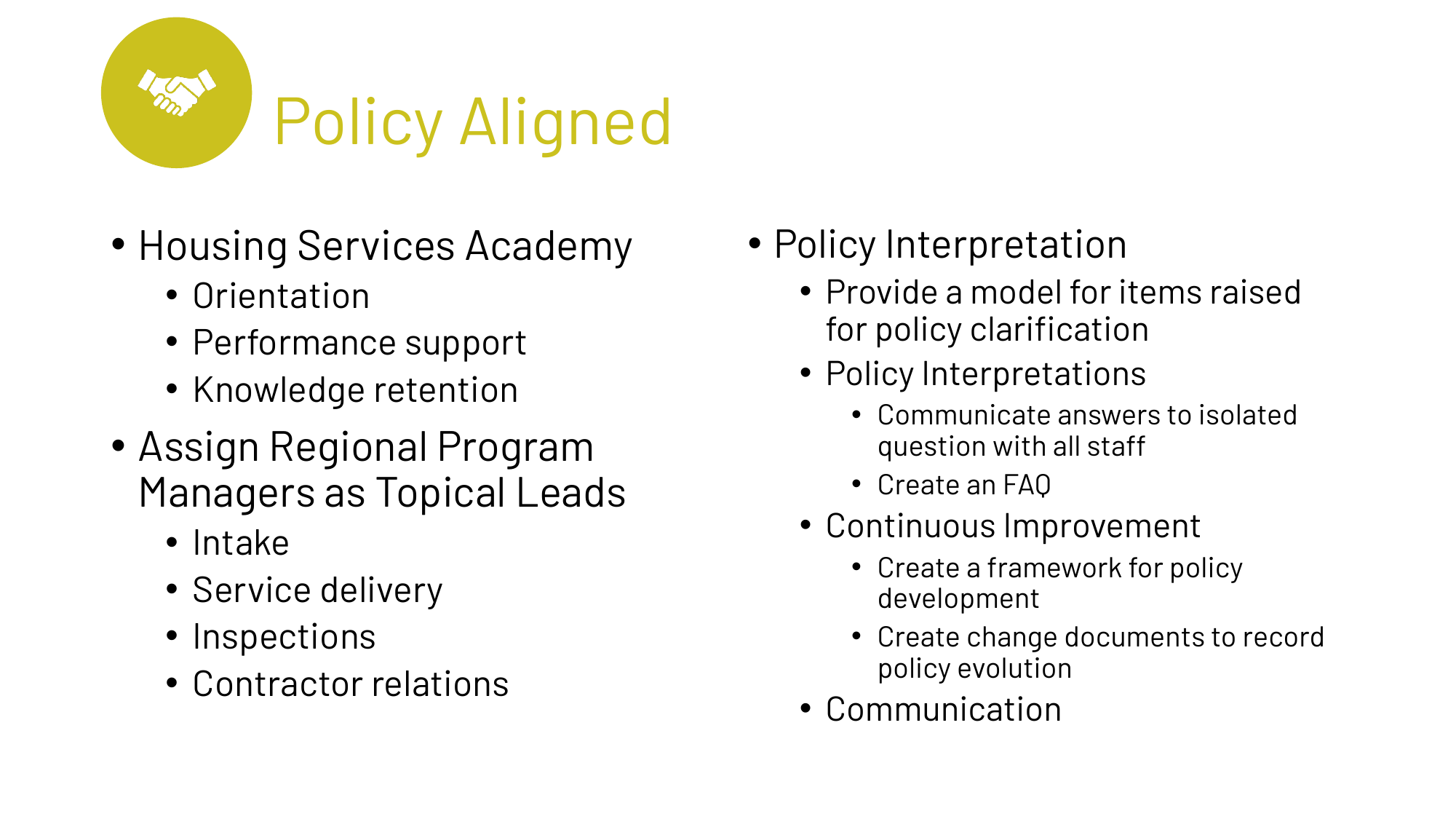

# Policy Aligned

Housing Services Academy
Orientation
Performance support
Knowledge retention
Assign Regional Program Managers as Topical Leads
Intake
Service delivery
Inspections
Contractor relations
Policy Interpretation
Provide a model for items raised for policy clarification
Policy Interpretations
Communicate answers to isolated question with all staff
Create an FAQ
Continuous Improvement
Create a framework for policy development
Create change documents to record policy evolution
Communication